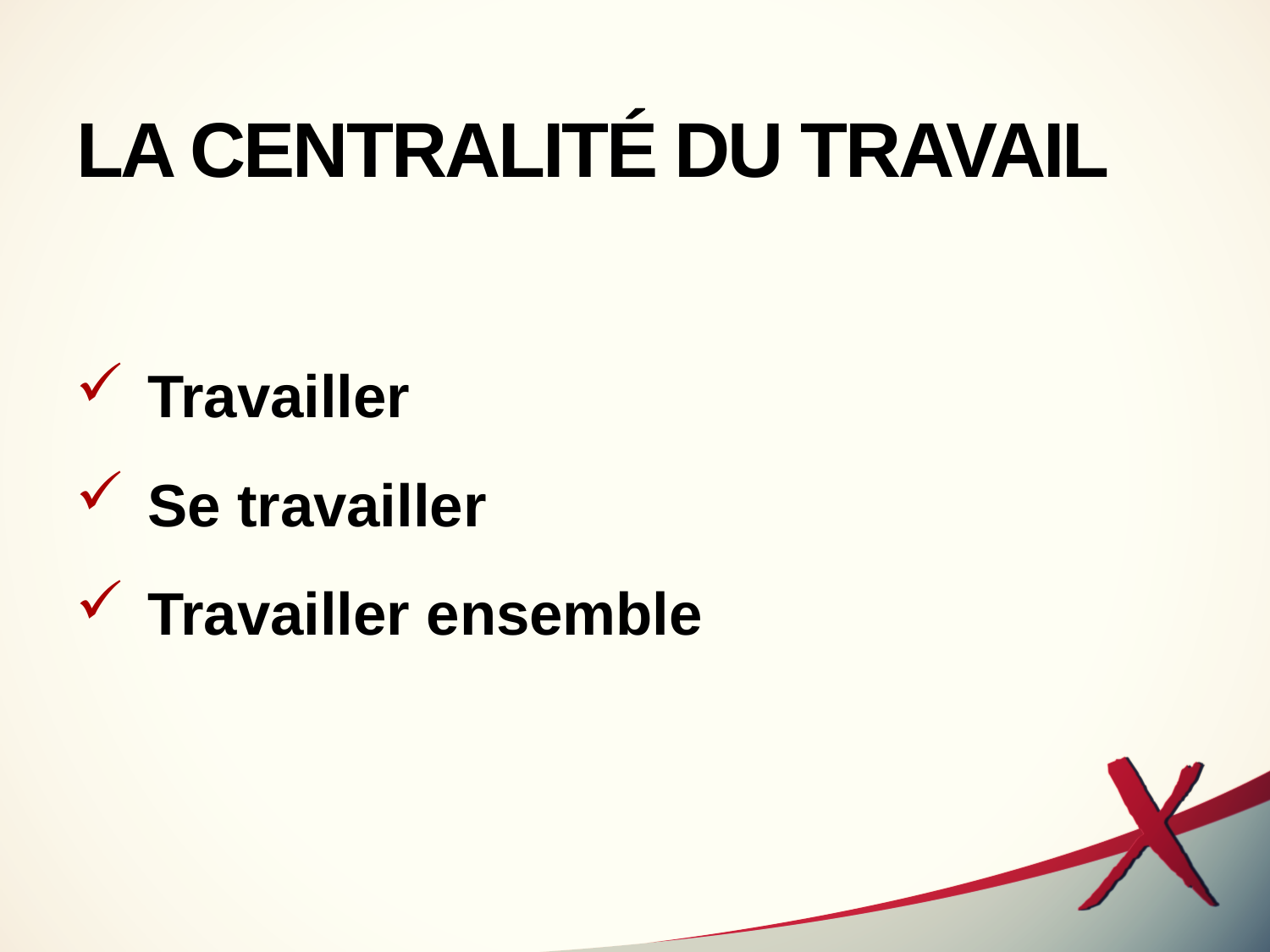

# LA CENTRALITÉ DU TRAVAIL
Travailler
Se travailler
Travailler ensemble